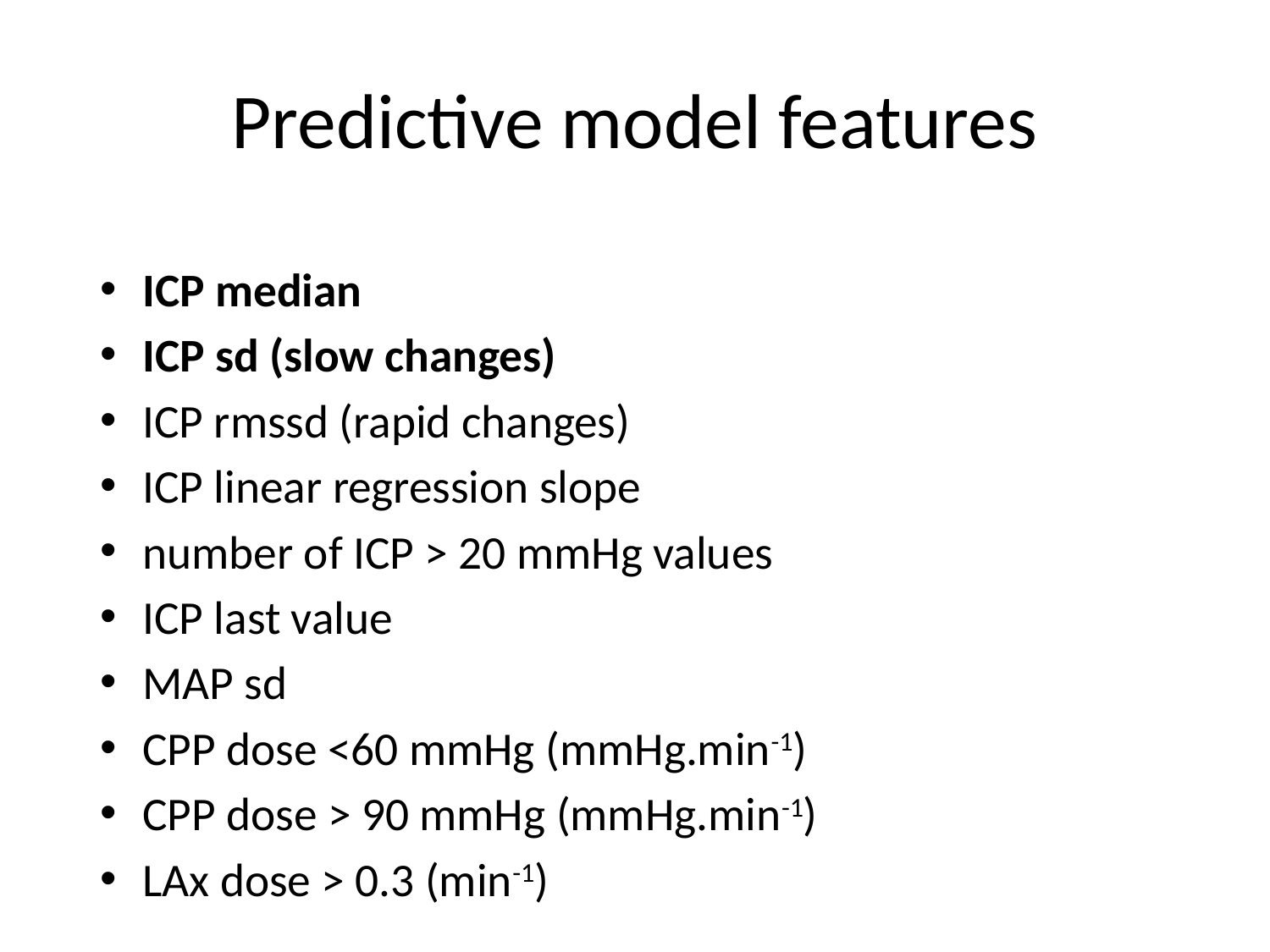

# Predictive model features
ICP median
ICP sd (slow changes)
ICP rmssd (rapid changes)
ICP linear regression slope
number of ICP > 20 mmHg values
ICP last value
MAP sd
CPP dose <60 mmHg (mmHg.min-1)
CPP dose > 90 mmHg (mmHg.min-1)
LAx dose > 0.3 (min-1)